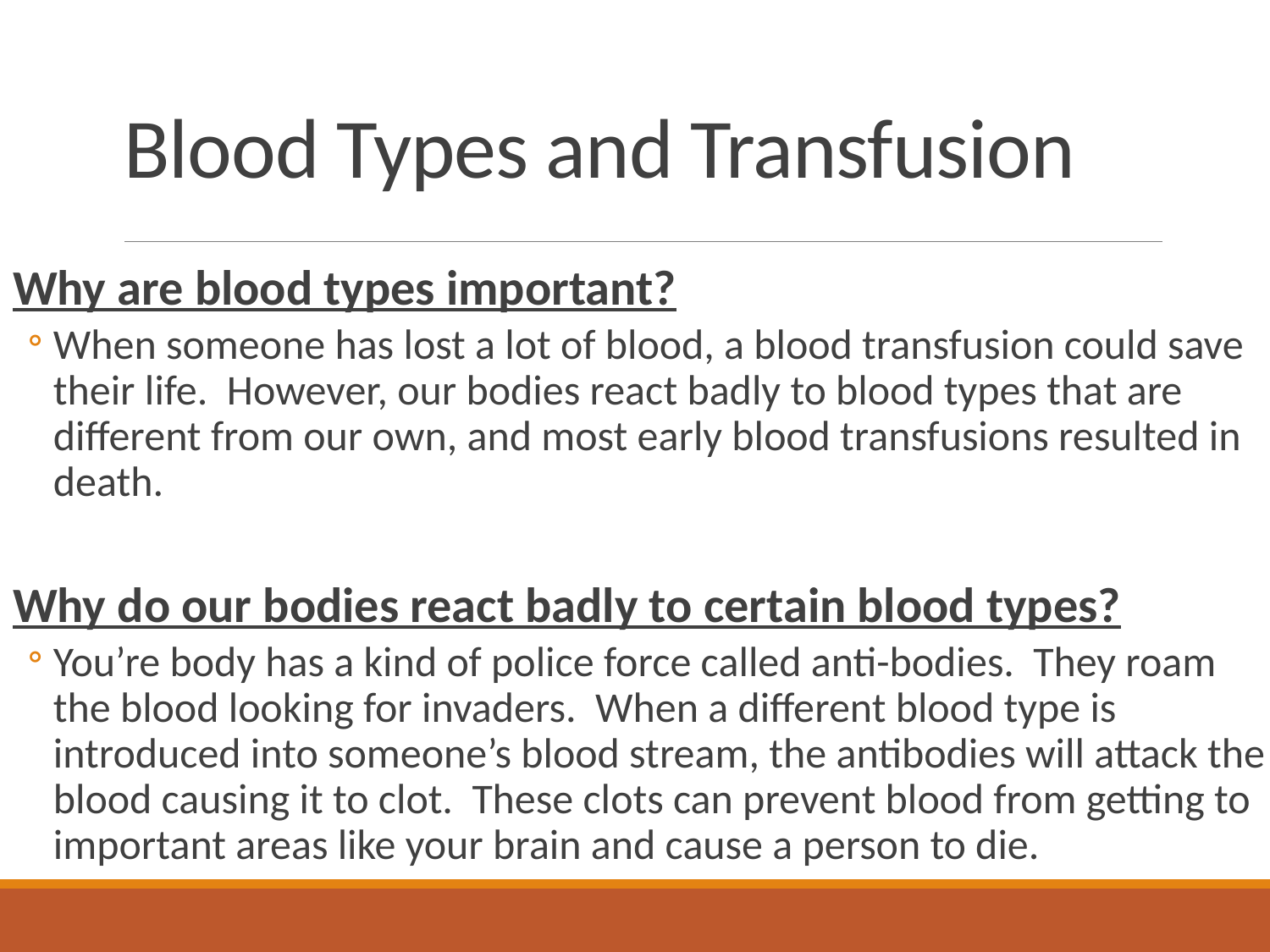

# Blood Types and Transfusion
Why are blood types important?
When someone has lost a lot of blood, a blood transfusion could save their life.  However, our bodies react badly to blood types that are different from our own, and most early blood transfusions resulted in death.
Why do our bodies react badly to certain blood types?
You’re body has a kind of police force called anti-bodies.  They roam the blood looking for invaders.  When a different blood type is introduced into someone’s blood stream, the antibodies will attack the blood causing it to clot.  These clots can prevent blood from getting to important areas like your brain and cause a person to die.